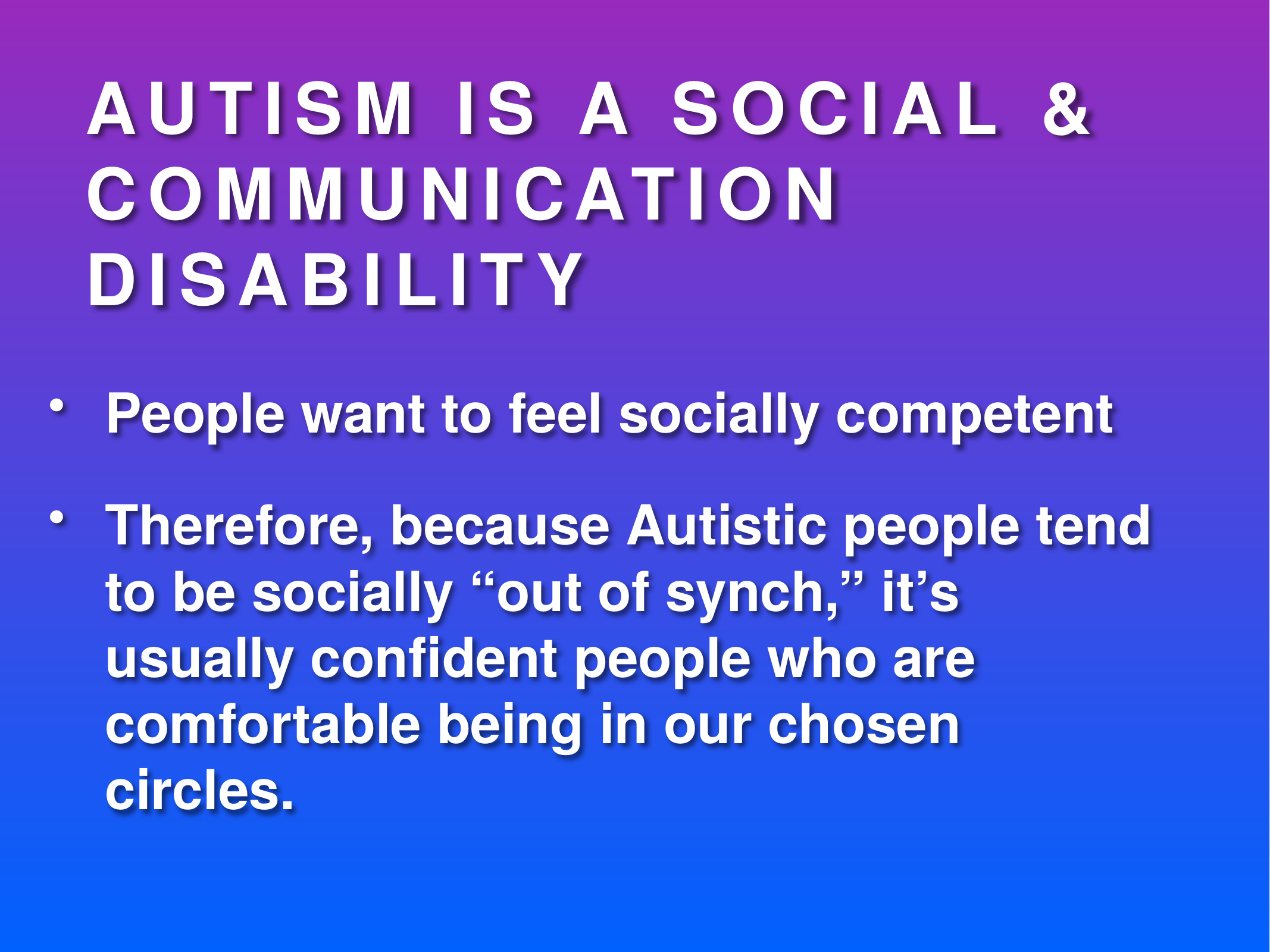

People want to feel socially competent
Therefore, because Autistic people tend to be socially “out of synch,” it’s usually confident people who are comfortable being in our chosen circles.
# Autism is a social & communication disability